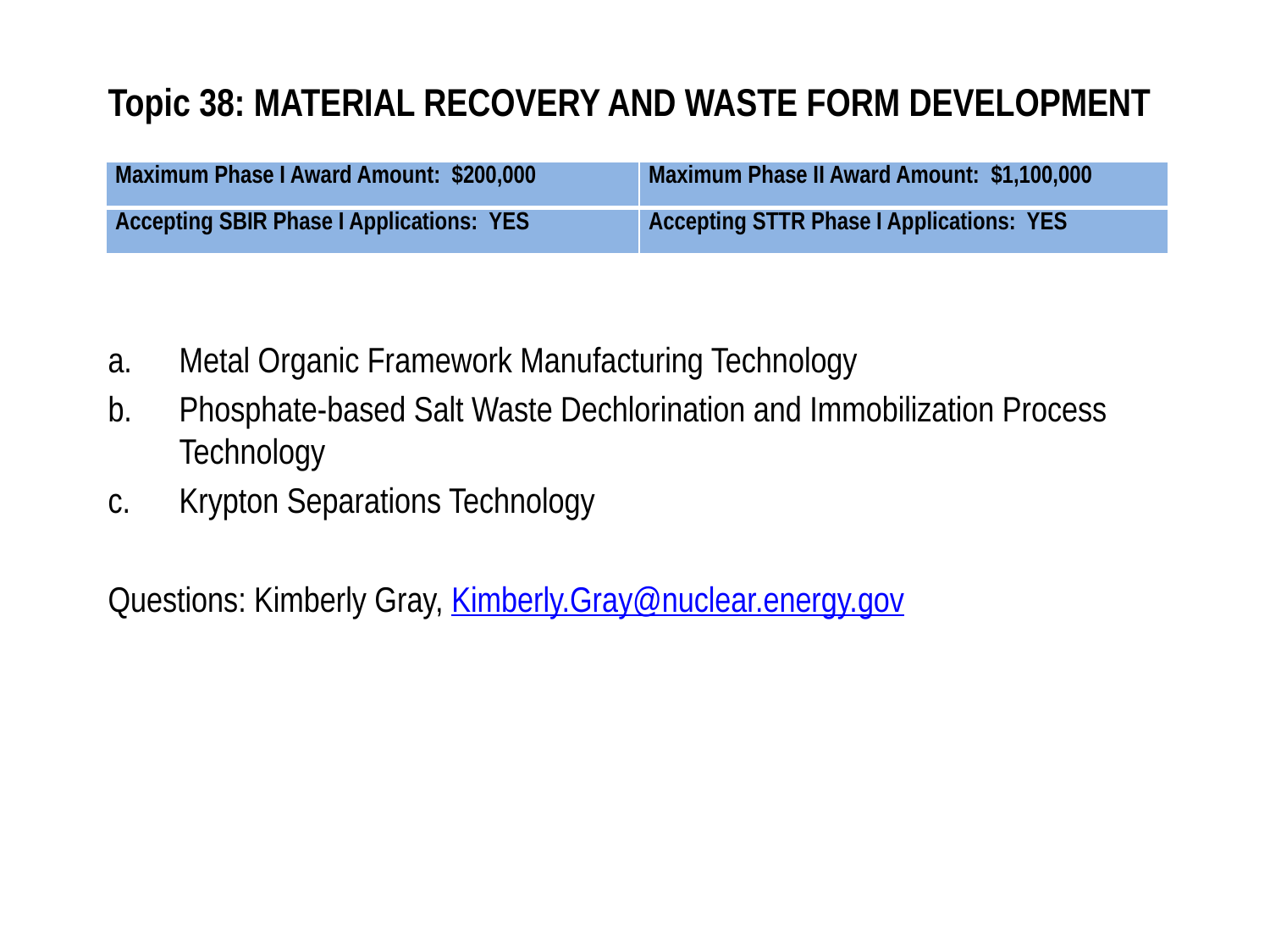

# Topic 38: MATERIAL RECOVERY AND WASTE FORM DEVELOPMENT
| Maximum Phase I Award Amount: $200,000 | Maximum Phase II Award Amount: $1,100,000 |
| --- | --- |
| Accepting SBIR Phase I Applications: YES | Accepting STTR Phase I Applications: YES |

Metal Organic Framework Manufacturing Technology
Phosphate-based Salt Waste Dechlorination and Immobilization Process Technology
Krypton Separations Technology

Questions: Kimberly Gray, Kimberly.Gray@nuclear.energy.gov